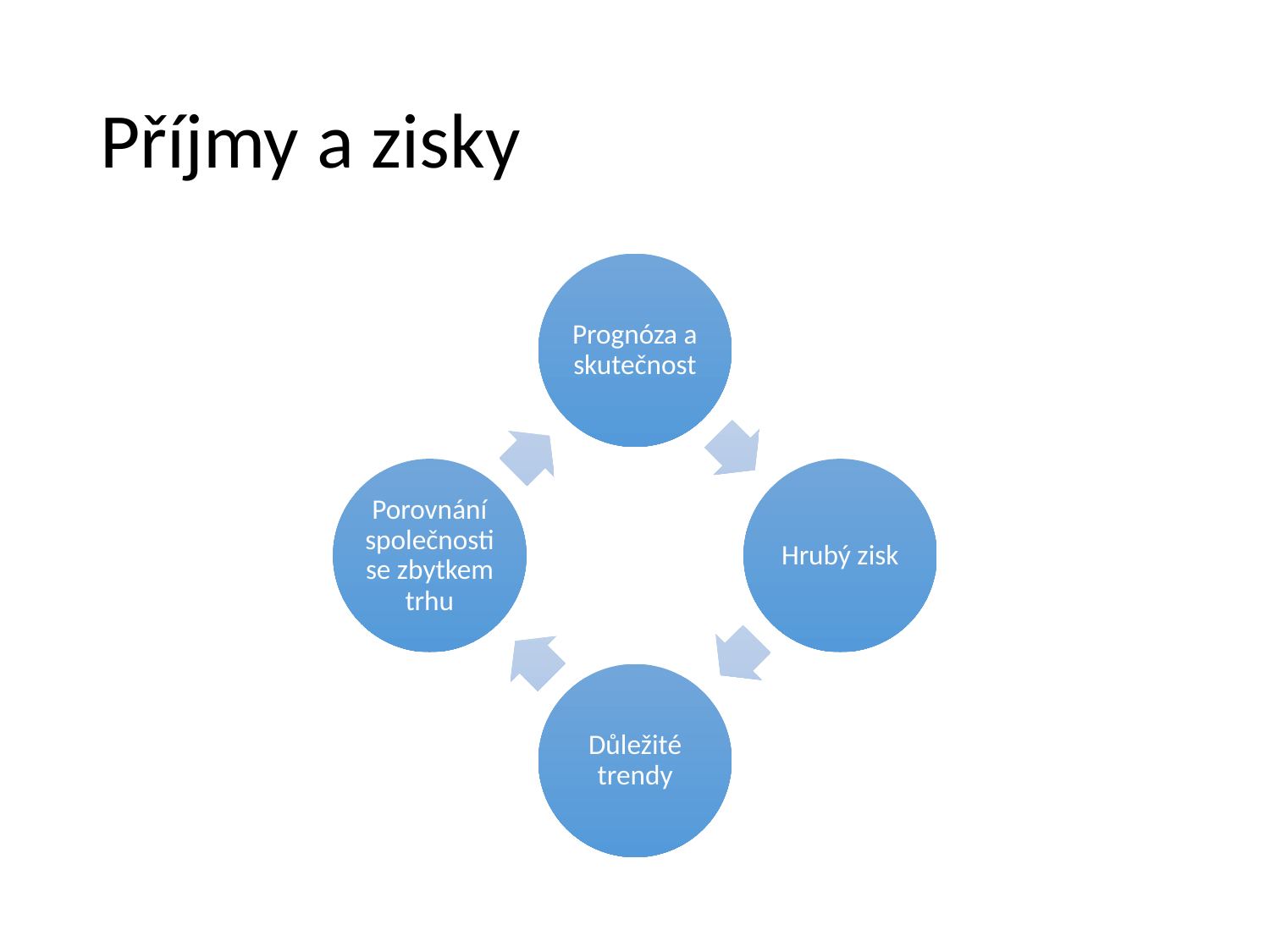

# Příjmy a zisky
Prognóza a skutečnost

Hrubý zisk

Důležité trendy

Porovnání společnosti se zbytkem trhu